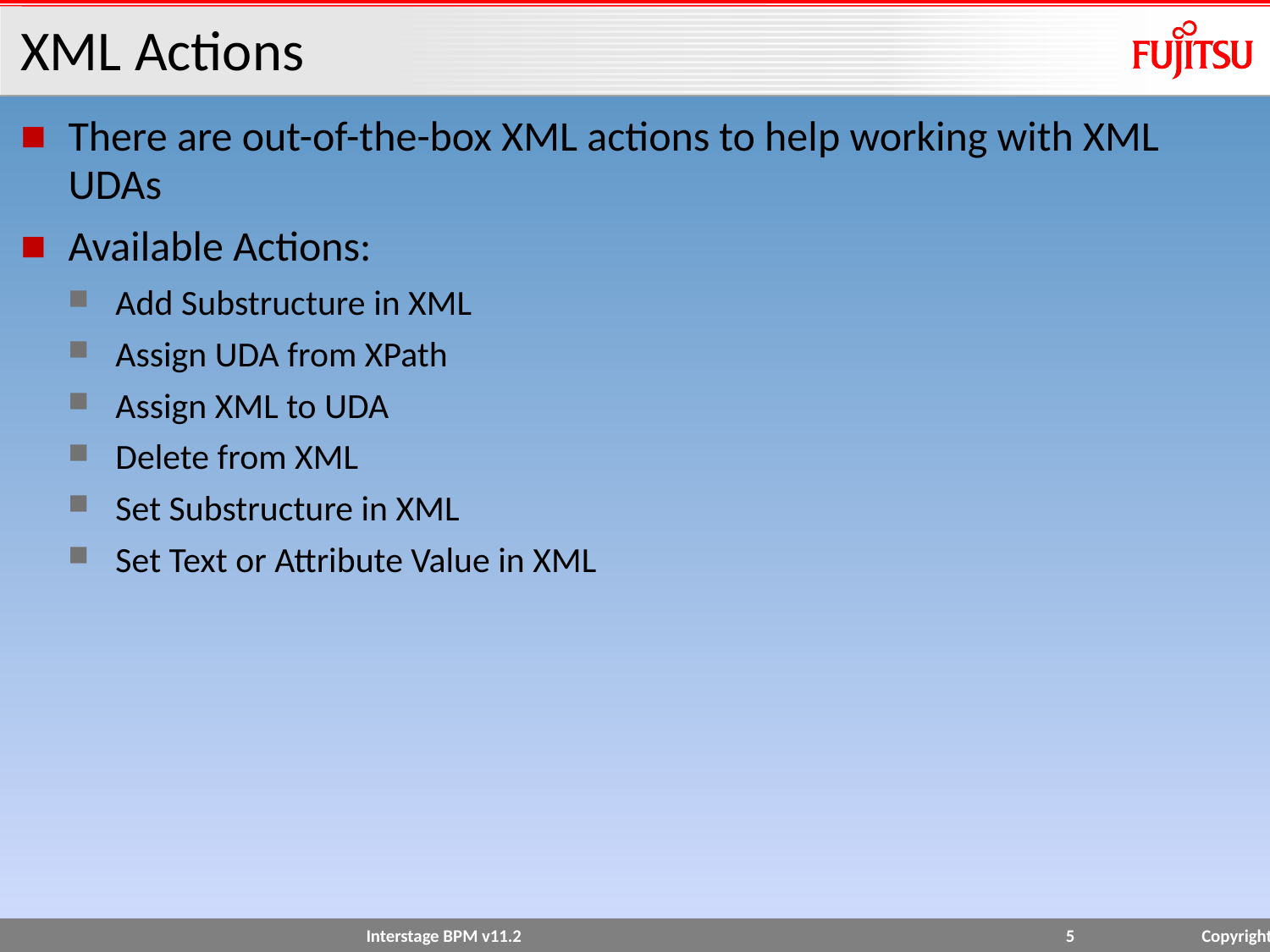

# XML Actions
There are out-of-the-box XML actions to help working with XML UDAs
Available Actions:
Add Substructure in XML
Assign UDA from XPath
Assign XML to UDA
Delete from XML
Set Substructure in XML
Set Text or Attribute Value in XML